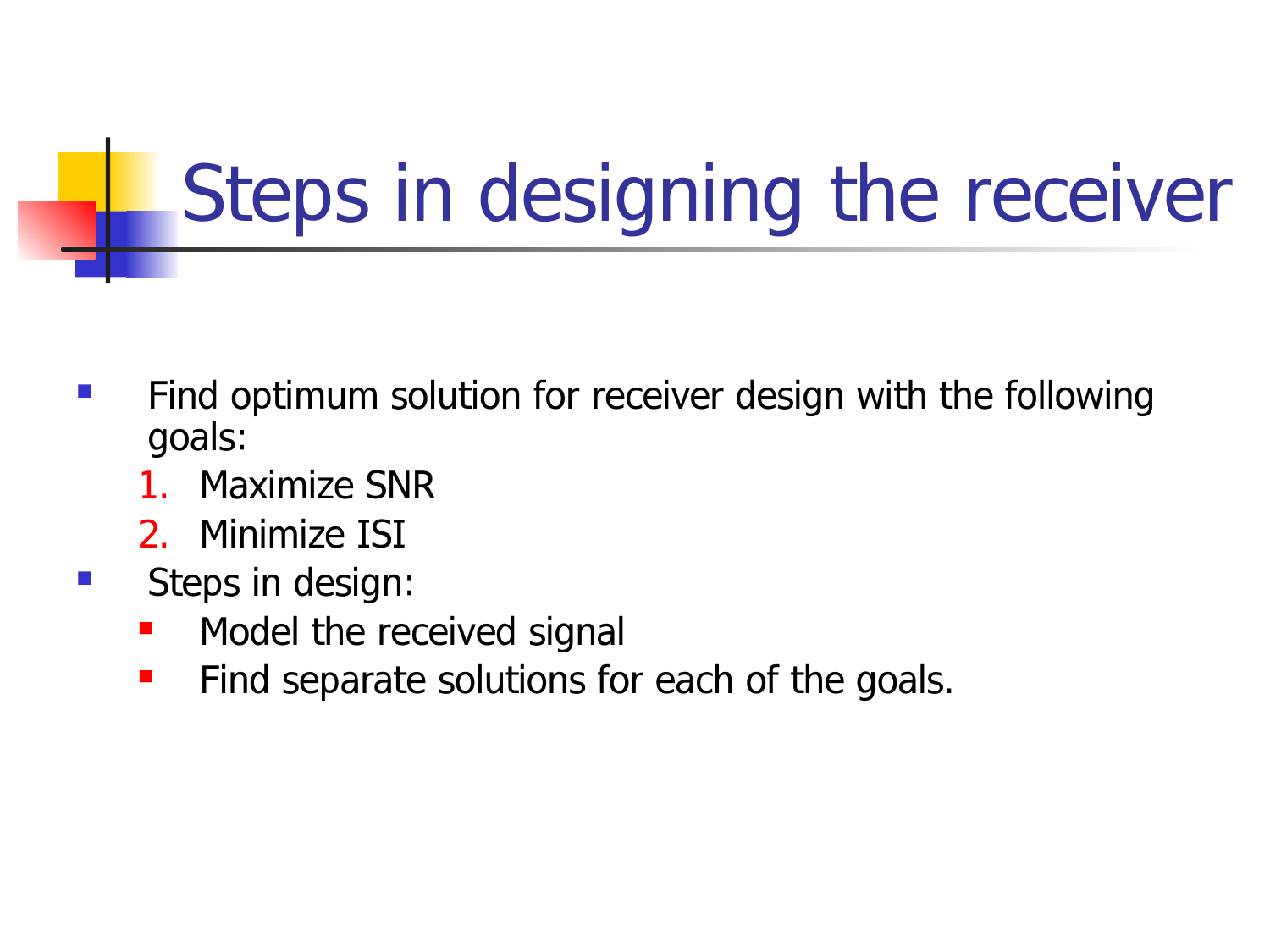

# Steps in designing the receiver
Find optimum solution for receiver design with the following goals:
Maximize SNR
Minimize ISI
Steps in design:
Model the received signal
Find separate solutions for each of the goals.